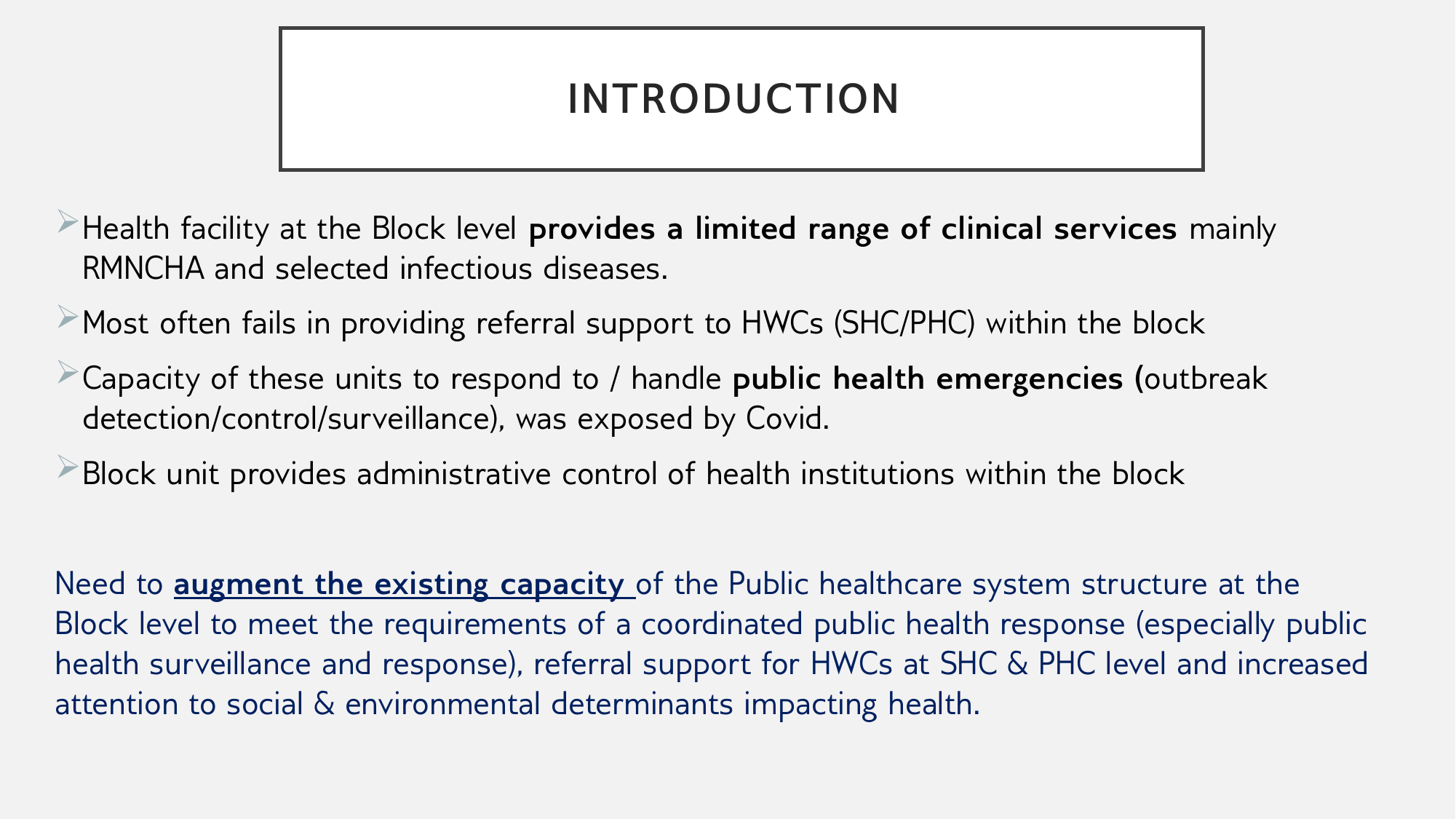

# INTRODUCTION
Health facility at the Block level provides a limited range of clinical services mainly RMNCHA and selected infectious diseases.
Most often fails in providing referral support to HWCs (SHC/PHC) within the block
Capacity of these units to respond to / handle public health emergencies (outbreak detection/control/surveillance), was exposed by Covid.
Block unit provides administrative control of health institutions within the block

Need to augment the existing capacity of the Public healthcare system structure at the Block level to meet the requirements of a coordinated public health response (especially public health surveillance and response), referral support for HWCs at SHC & PHC level and increased attention to social & environmental determinants impacting health.